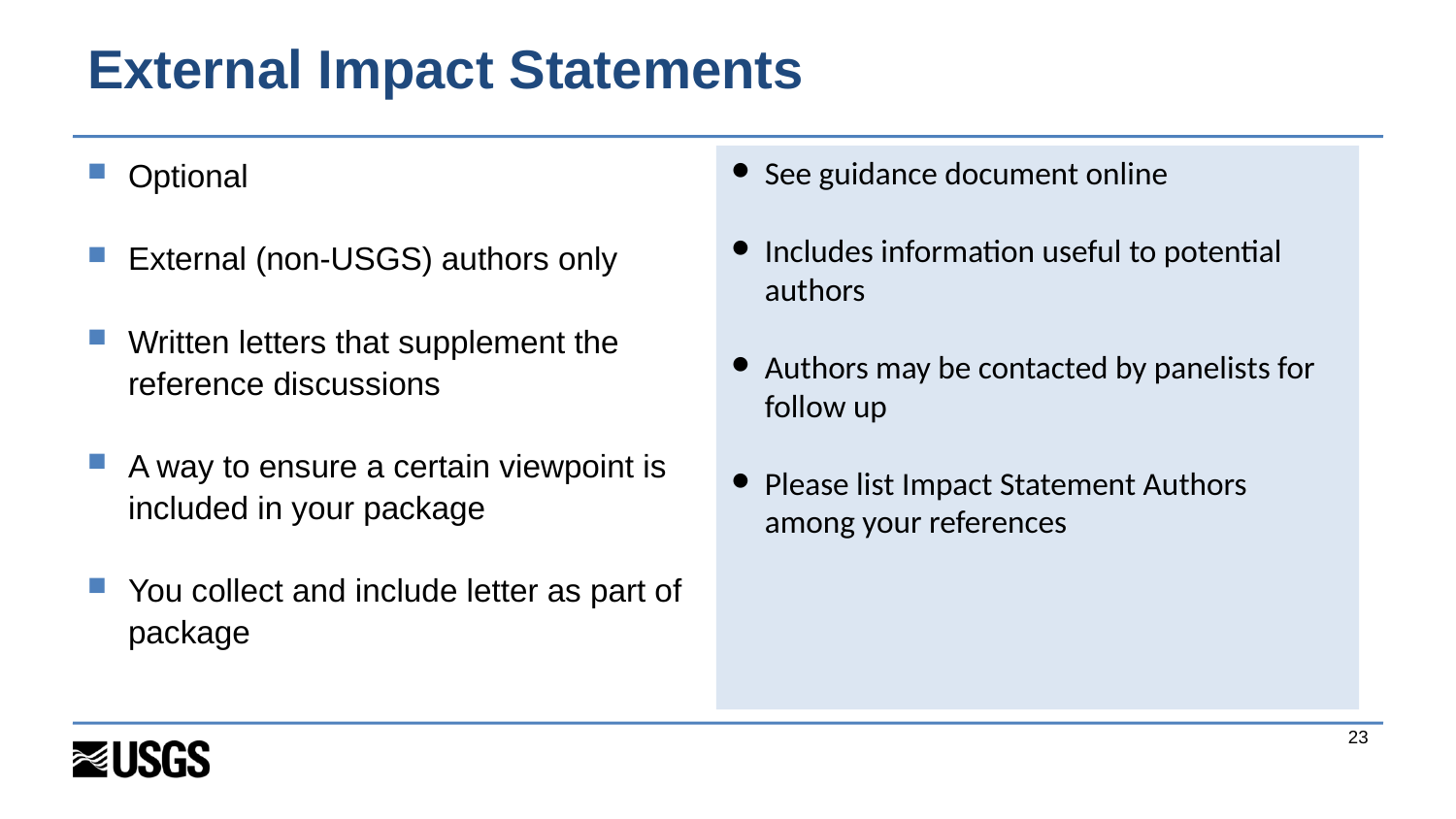

# External Impact Statements
Optional

External (non-USGS) authors only

Written letters that supplement the reference discussions

A way to ensure a certain viewpoint is included in your package

You collect and include letter as part of package

See guidance document online

Includes information useful to potential authors

Authors may be contacted by panelists for follow up

Please list Impact Statement Authors among your references

23